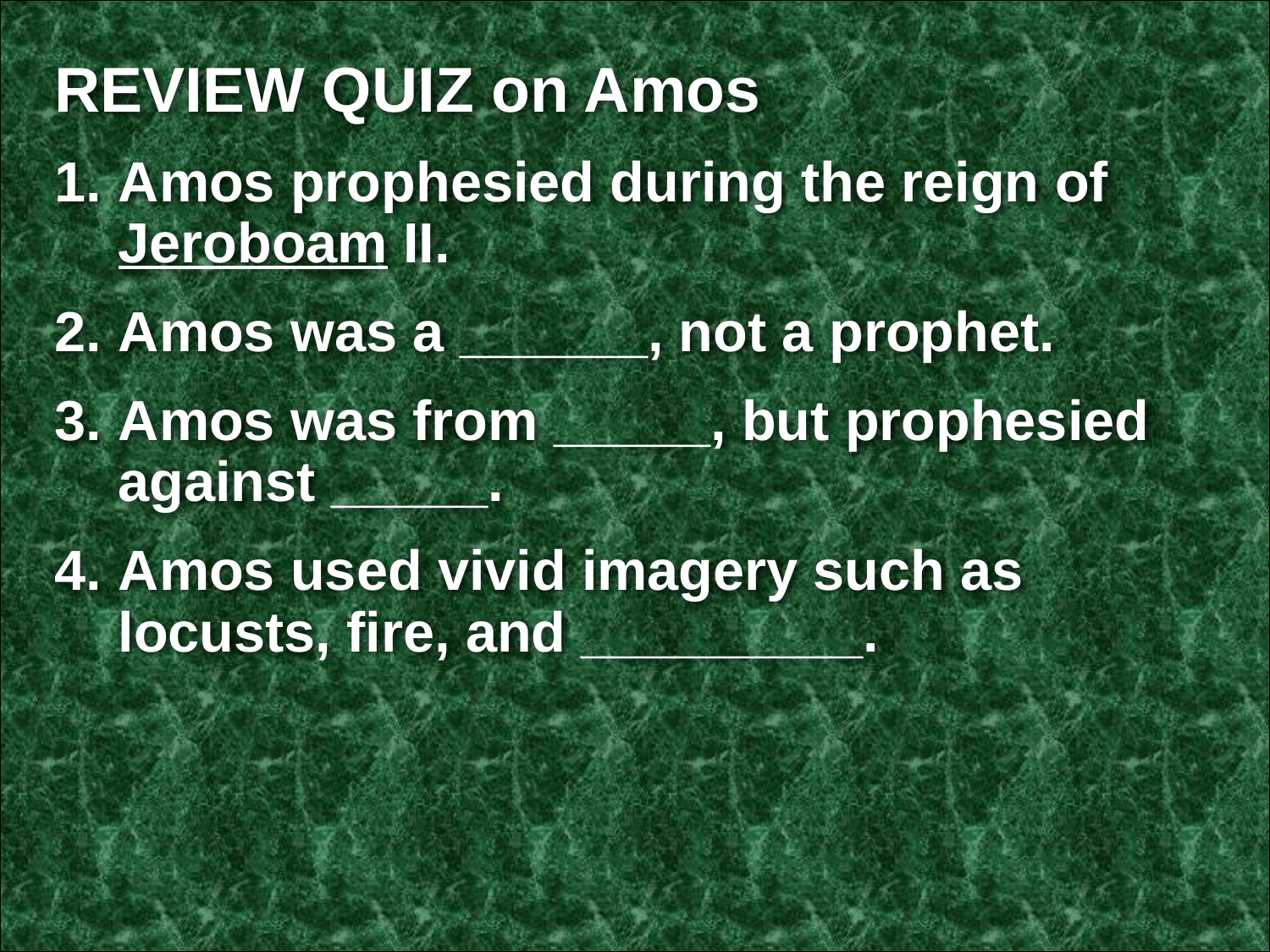

REVIEW QUIZ on Amos
Amos prophesied during the reign of Jeroboam II.
Amos was a ______, not a prophet.
Amos was from _____, but prophesied against _____.
Amos used vivid imagery such as locusts, fire, and _________.